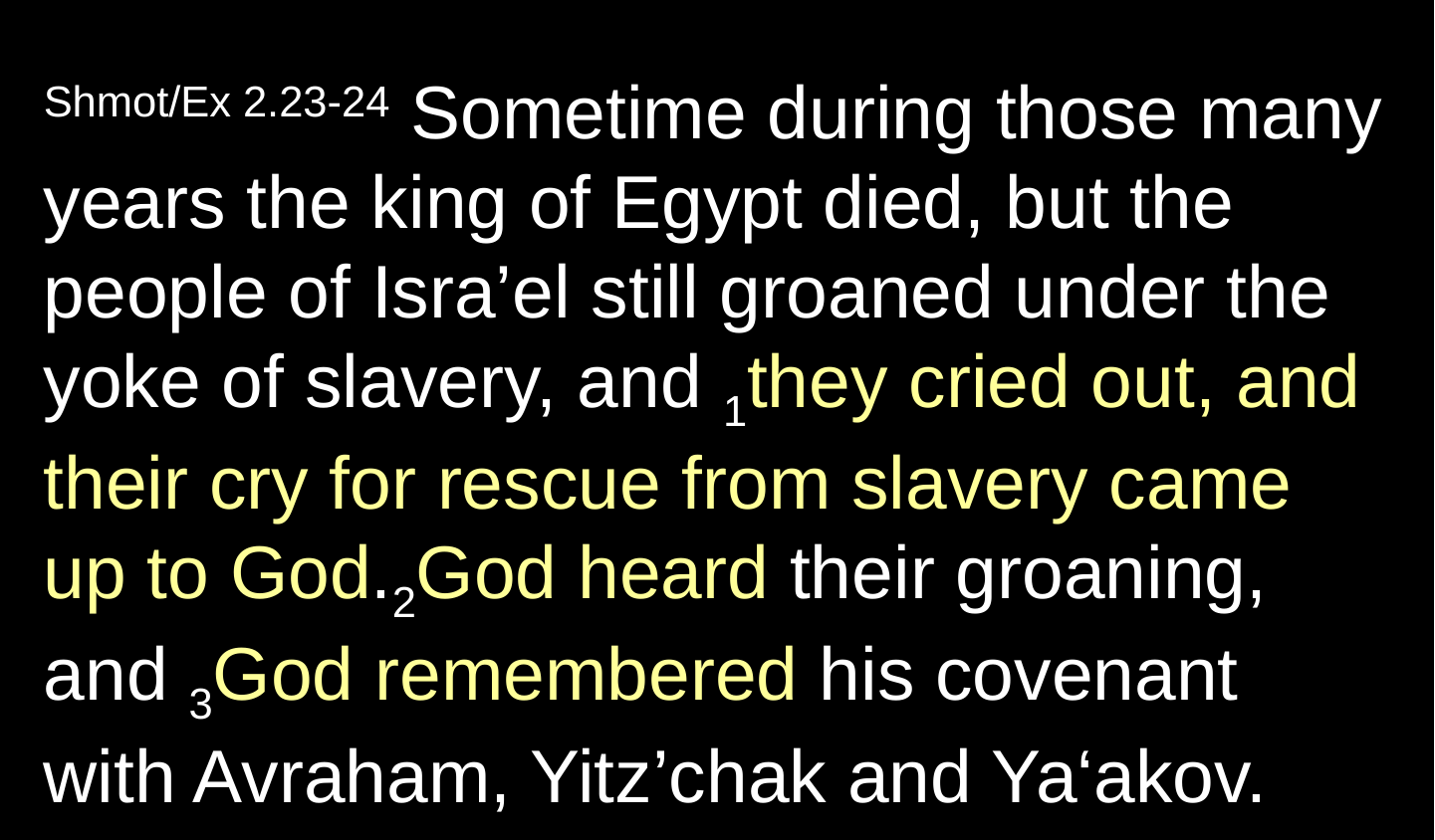

Shmot/Ex 2.23-24 Sometime during those many years the king of Egypt died, but the people of Isra’el still groaned under the yoke of slavery, and 1they cried out, and their cry for rescue from slavery came up to God.2God heard their groaning, and 3God remembered his covenant with Avraham, Yitz’chak and Ya‘akov.